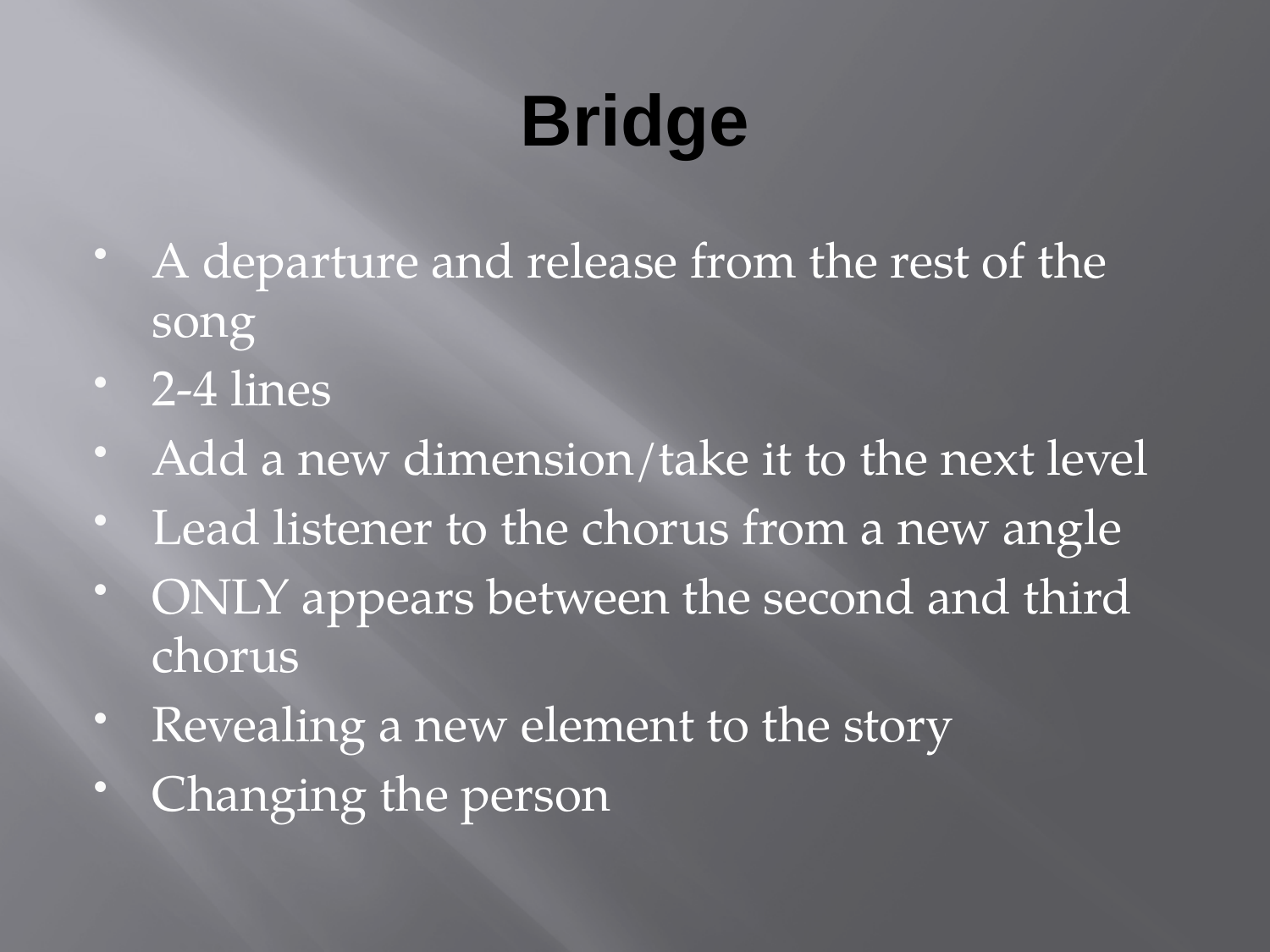

# Bridge
A departure and release from the rest of the song
2-4 lines
Add a new dimension/take it to the next level
Lead listener to the chorus from a new angle
ONLY appears between the second and third chorus
Revealing a new element to the story
Changing the person